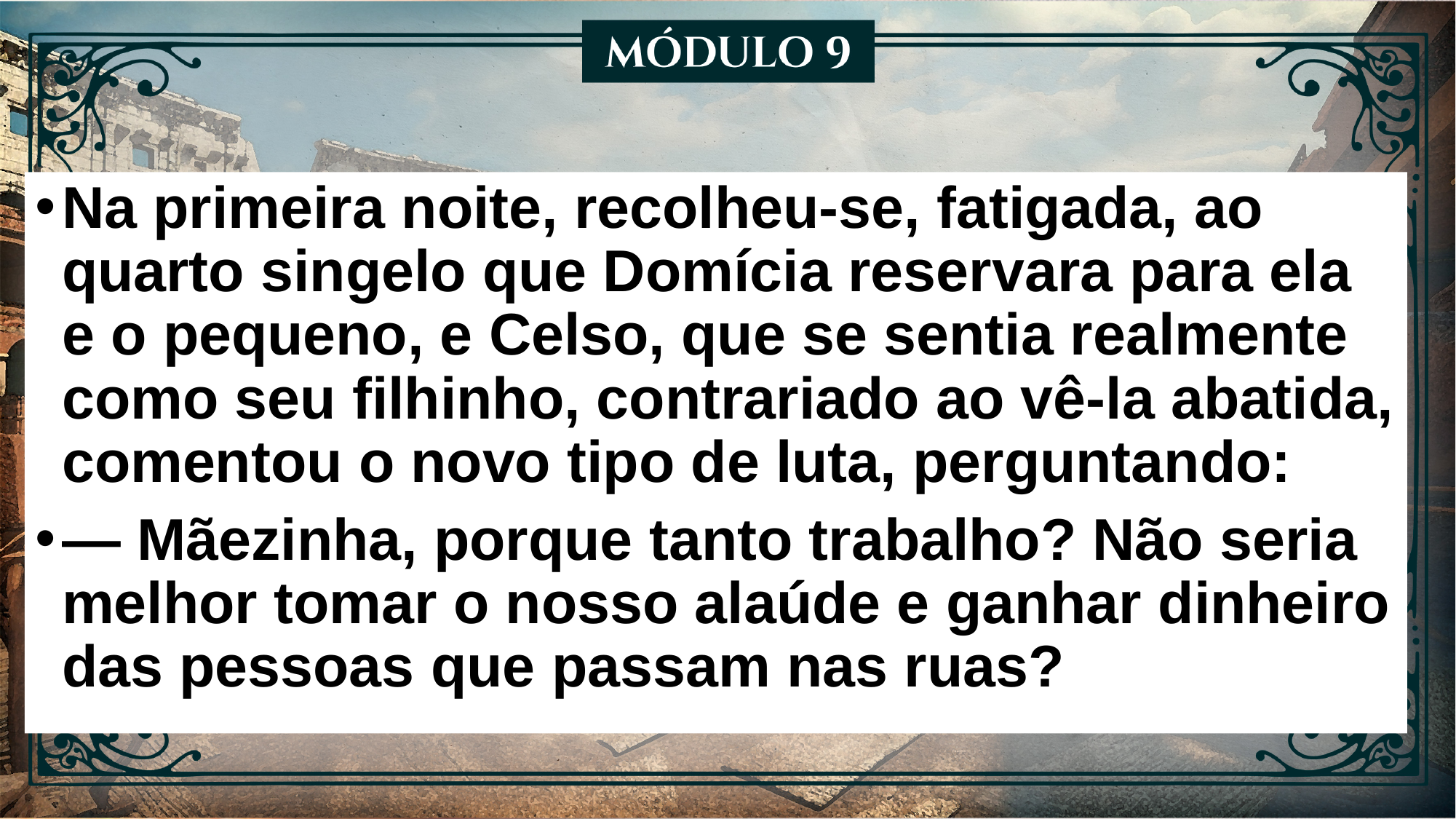

Na primeira noite, recolheu-se, fatigada, ao quarto singelo que Domícia reservara para ela e o pequeno, e Celso, que se sentia realmente como seu filhinho, contrariado ao vê-la abatida, comentou o novo tipo de luta, perguntando:
— Mãezinha, porque tanto trabalho? Não seria melhor tomar o nosso alaúde e ganhar dinheiro das pessoas que passam nas ruas?